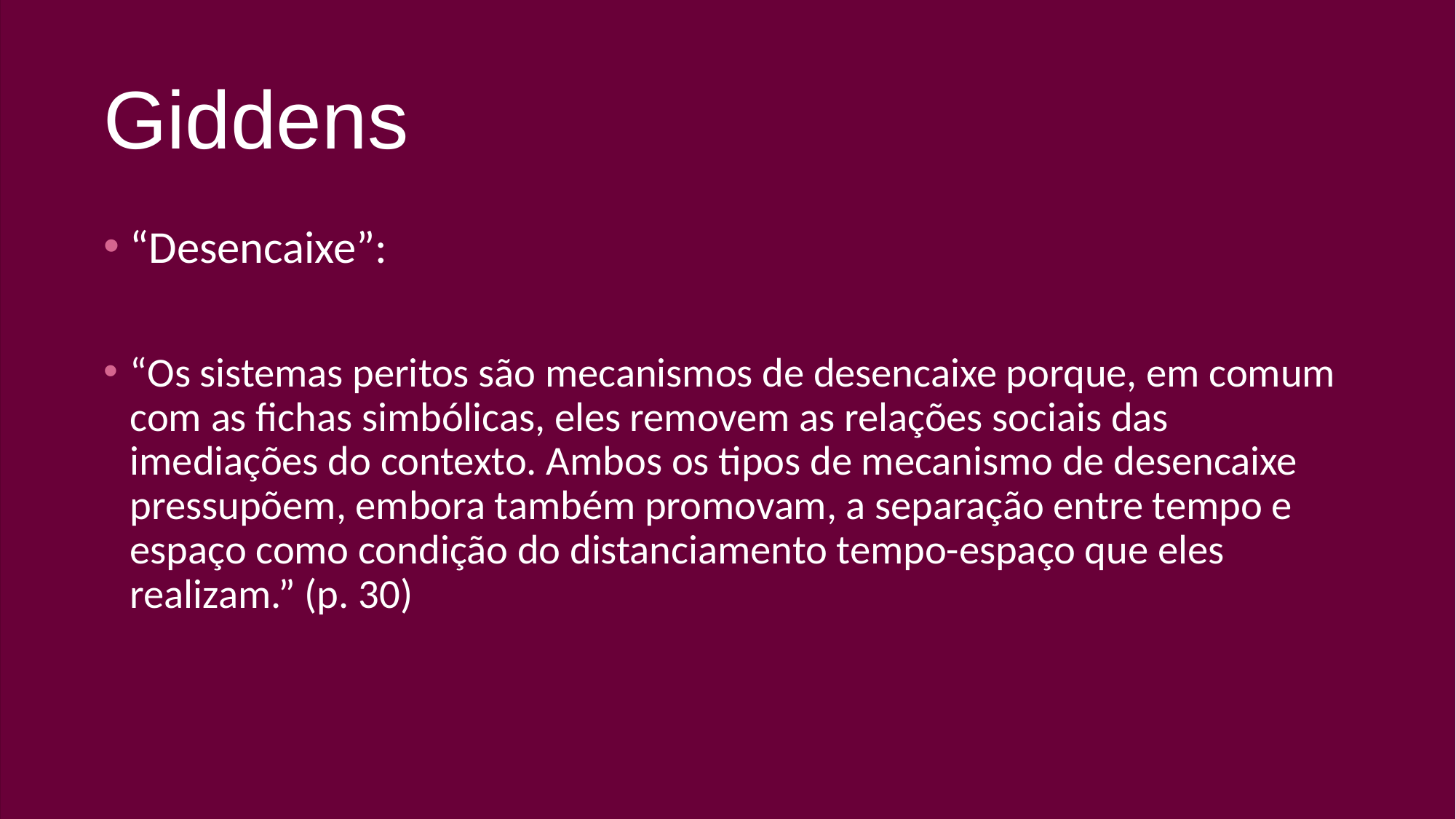

# Giddens
“Desencaixe”:

“Os sistemas peritos são mecanismos de desencaixe porque, em comum com as fichas simbólicas, eles removem as relações sociais das imediações do contexto. Ambos os tipos de mecanismo de desencaixe pressupõem, embora também promovam, a separação entre tempo e espaço como condição do distanciamento tempo-espaço que eles realizam.” (p. 30)